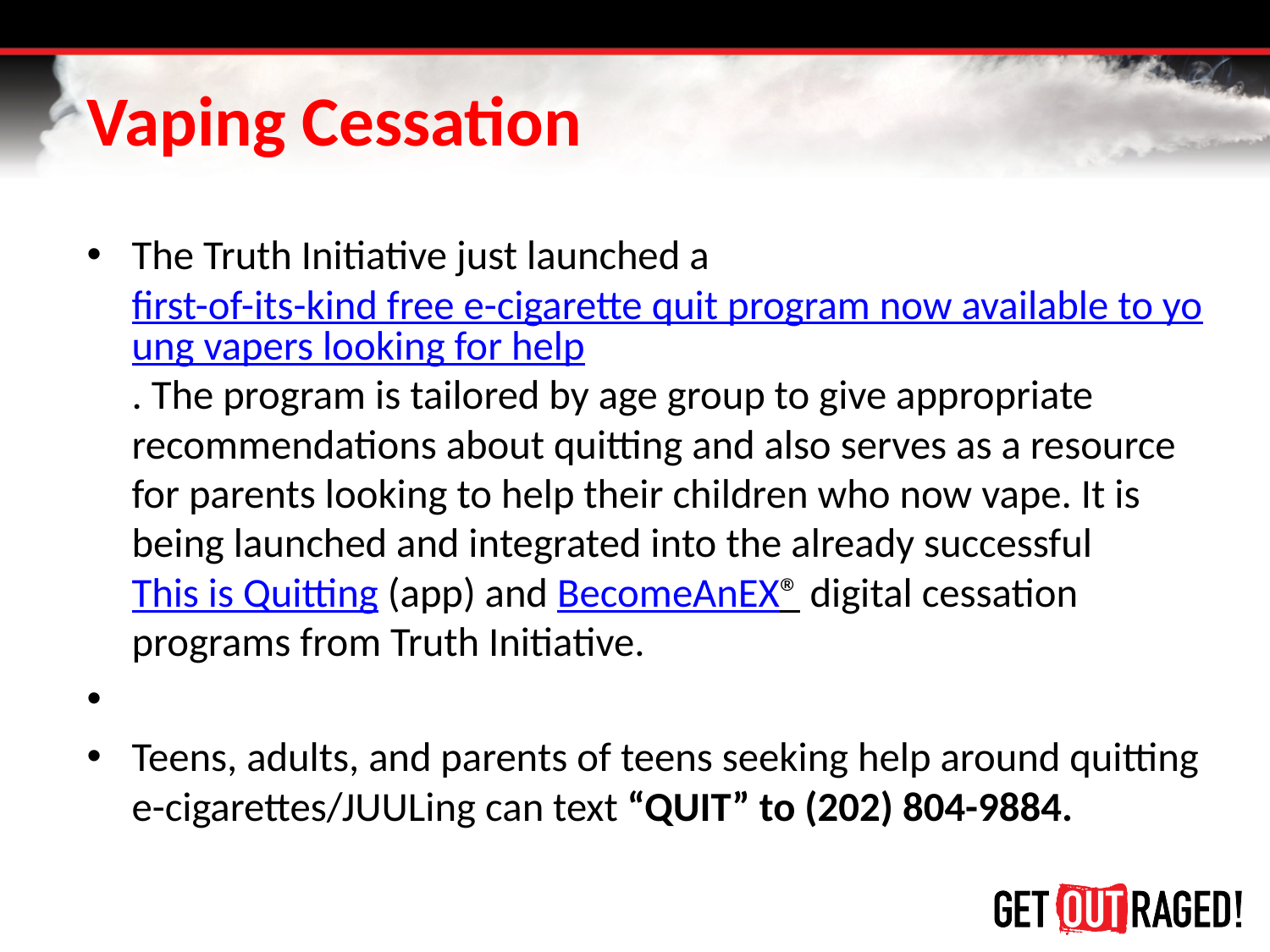

# Vaping Cessation
The Truth Initiative just launched a first-of-its-kind free e-cigarette quit program now available to young vapers looking for help. The program is tailored by age group to give appropriate recommendations about quitting and also serves as a resource for parents looking to help their children who now vape. It is being launched and integrated into the already successful This is Quitting (app) and BecomeAnEX® digital cessation programs from Truth Initiative.

Teens, adults, and parents of teens seeking help around quitting e-cigarettes/JUULing can text “QUIT” to (202) 804-9884.